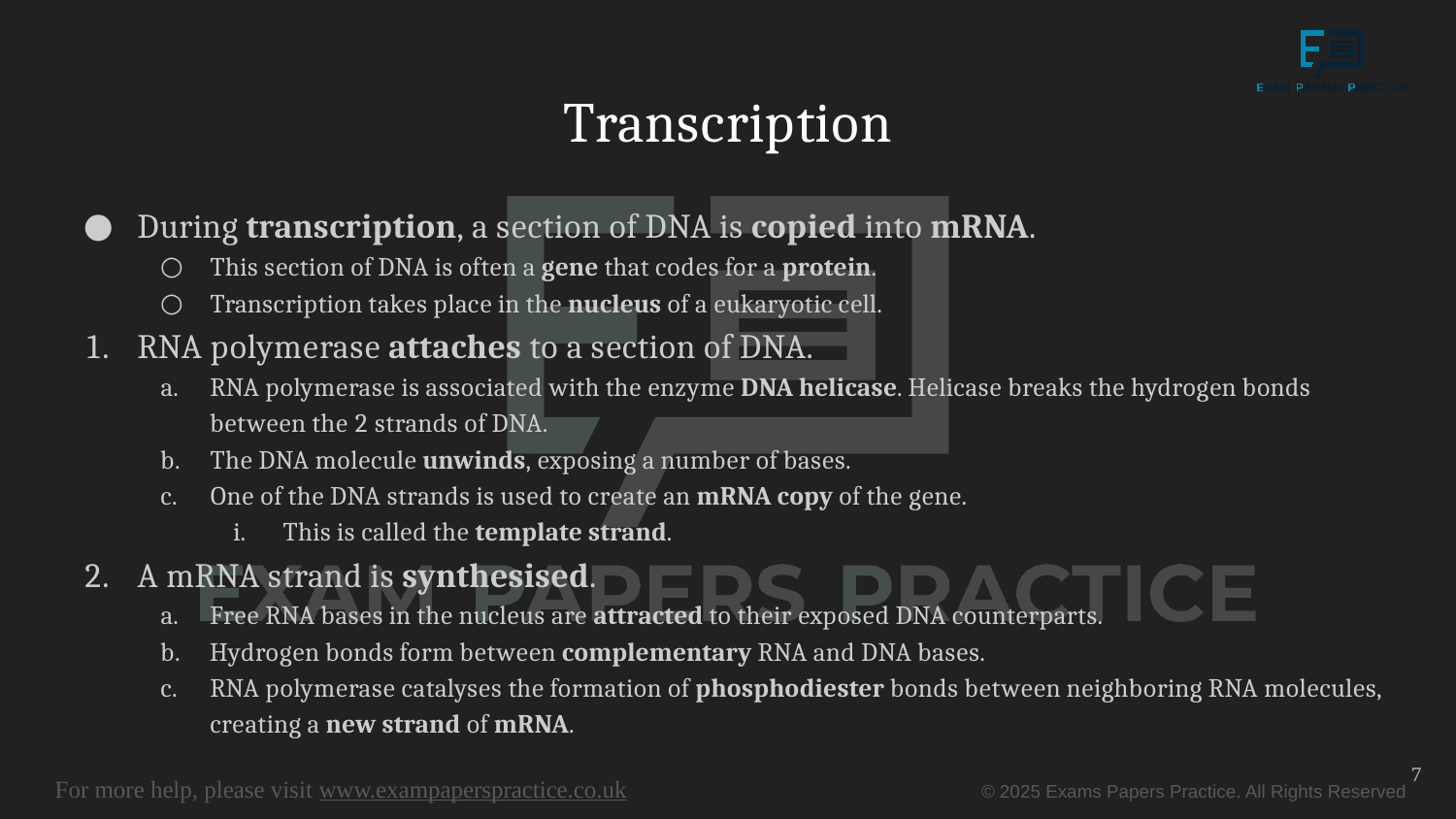

# Transcription

During transcription, a section of DNA is copied into mRNA.
This section of DNA is often a gene that codes for a protein.
Transcription takes place in the nucleus of a eukaryotic cell.
RNA polymerase attaches to a section of DNA.
RNA polymerase is associated with the enzyme DNA helicase. Helicase breaks the hydrogen bonds between the 2 strands of DNA.
The DNA molecule unwinds, exposing a number of bases.
One of the DNA strands is used to create an mRNA copy of the gene.
This is called the template strand.
A mRNA strand is synthesised.
Free RNA bases in the nucleus are attracted to their exposed DNA counterparts.
Hydrogen bonds form between complementary RNA and DNA bases.
RNA polymerase catalyses the formation of phosphodiester bonds between neighboring RNA molecules, creating a new strand of mRNA.
7